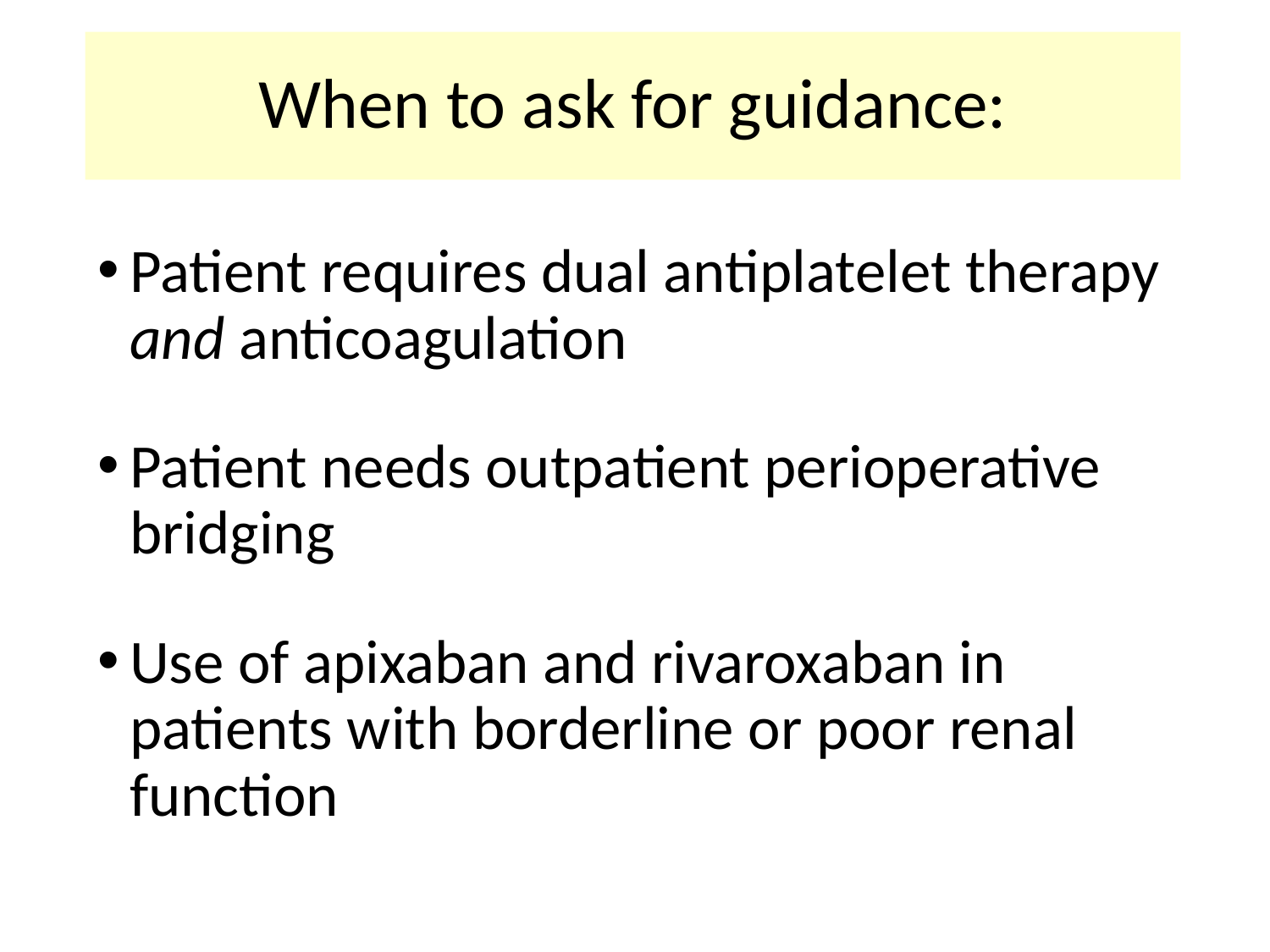

# When to ask for guidance:
Patient requires dual antiplatelet therapy and anticoagulation

Patient needs outpatient perioperative bridging

Use of apixaban and rivaroxaban in patients with borderline or poor renal function